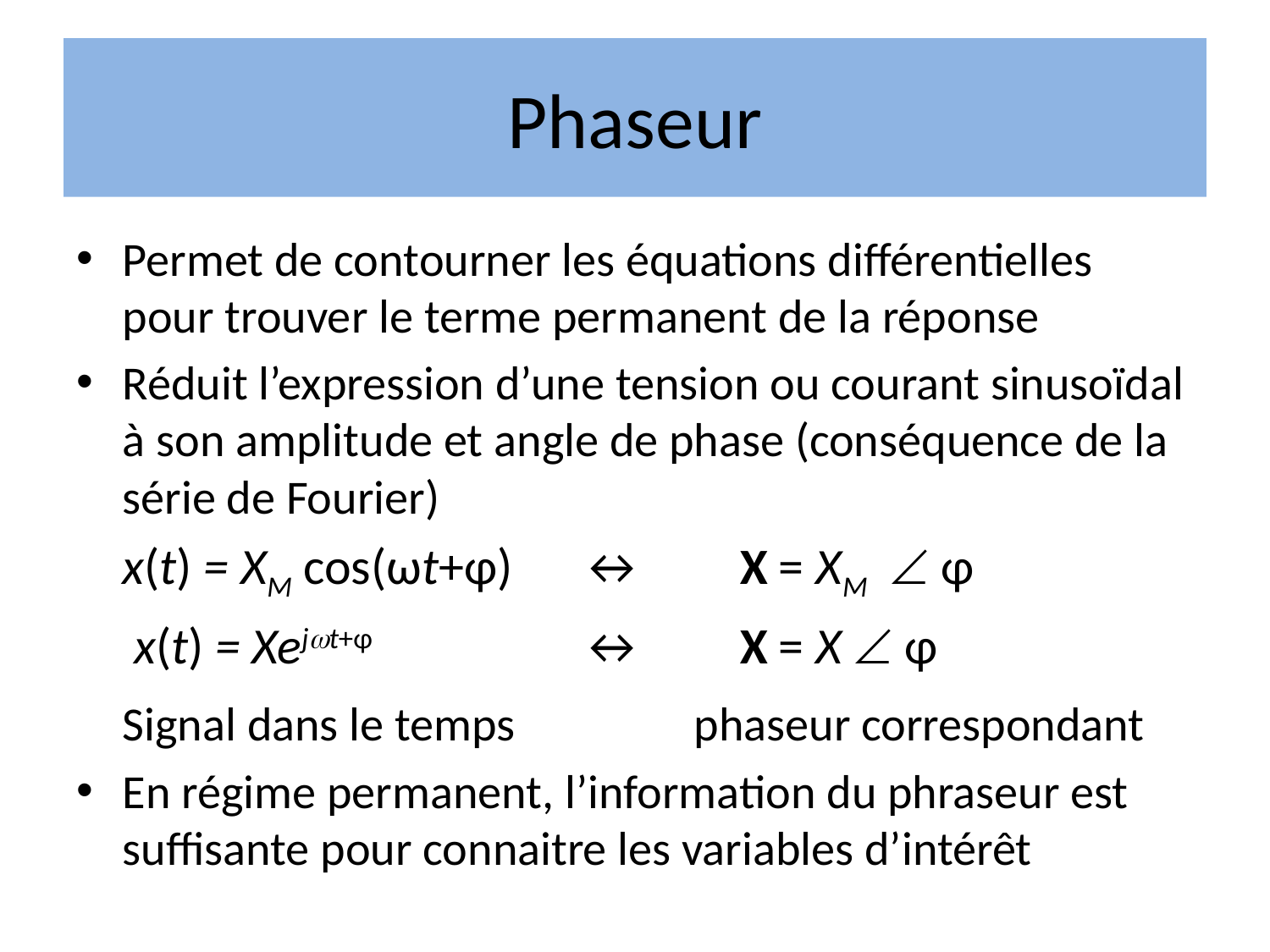

# Phaseur
Permet de contourner les équations différentielles pour trouver le terme permanent de la réponse
Réduit l’expression d’une tension ou courant sinusoïdal à son amplitude et angle de phase (conséquence de la série de Fourier)
	x(t) = XM cos(ωt+φ)  	↔	    X = XM  ∠ φ
	 x(t) = Xejωt+φ 		↔	    X = X ∠ φ
	Signal dans le temps		phaseur correspondant
En régime permanent, l’information du phraseur est suffisante pour connaitre les variables d’intérêt